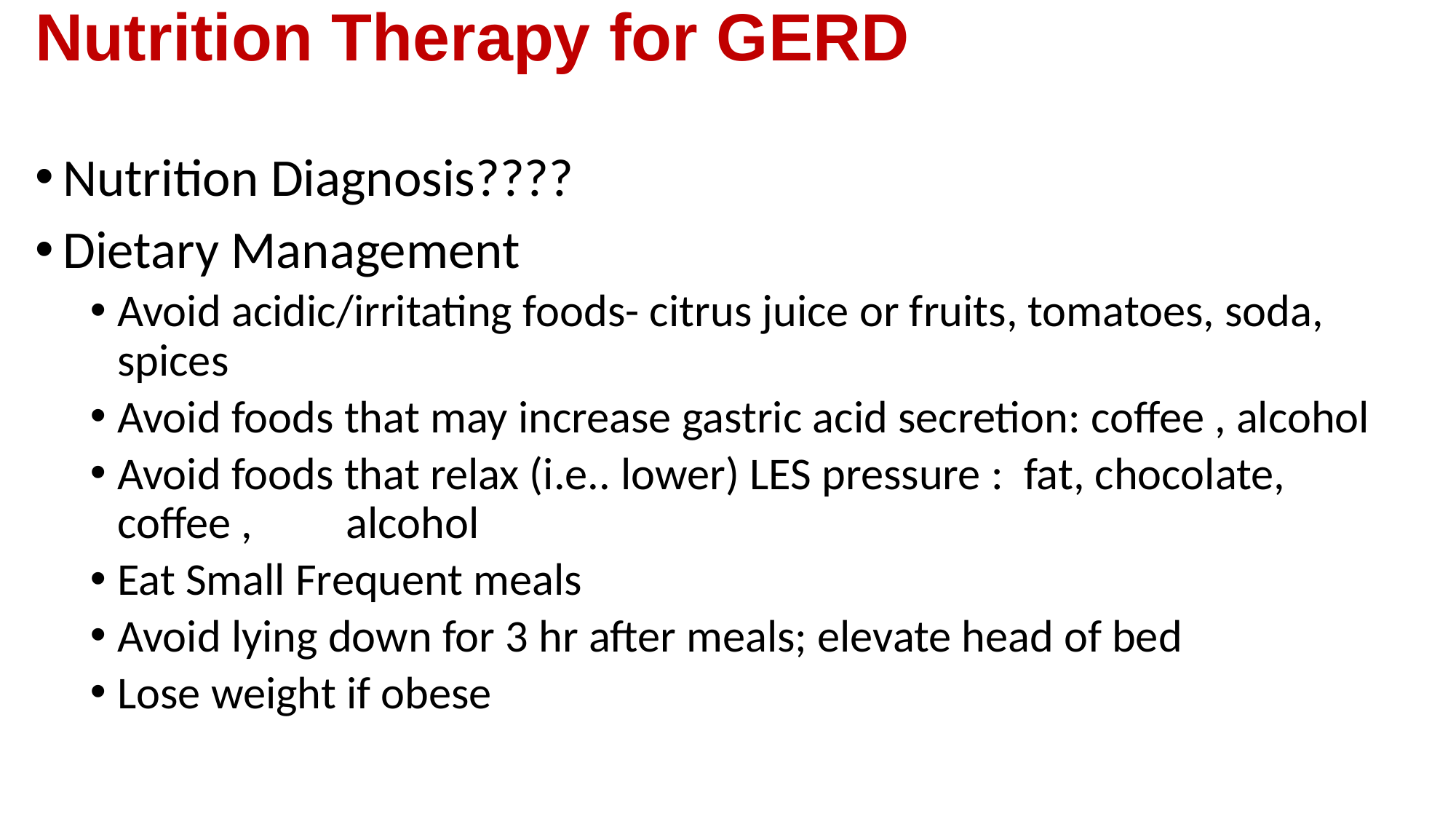

# Nutrition Therapy for GERD
Nutrition Diagnosis????
Dietary Management
Avoid acidic/irritating foods- citrus juice or fruits, tomatoes, soda, spices
Avoid foods that may increase gastric acid secretion: coffee , alcohol
Avoid foods that relax (i.e.. lower) LES pressure :  fat, chocolate, coffee , 	 alcohol
Eat Small Frequent meals
Avoid lying down for 3 hr after meals; elevate head of bed
Lose weight if obese